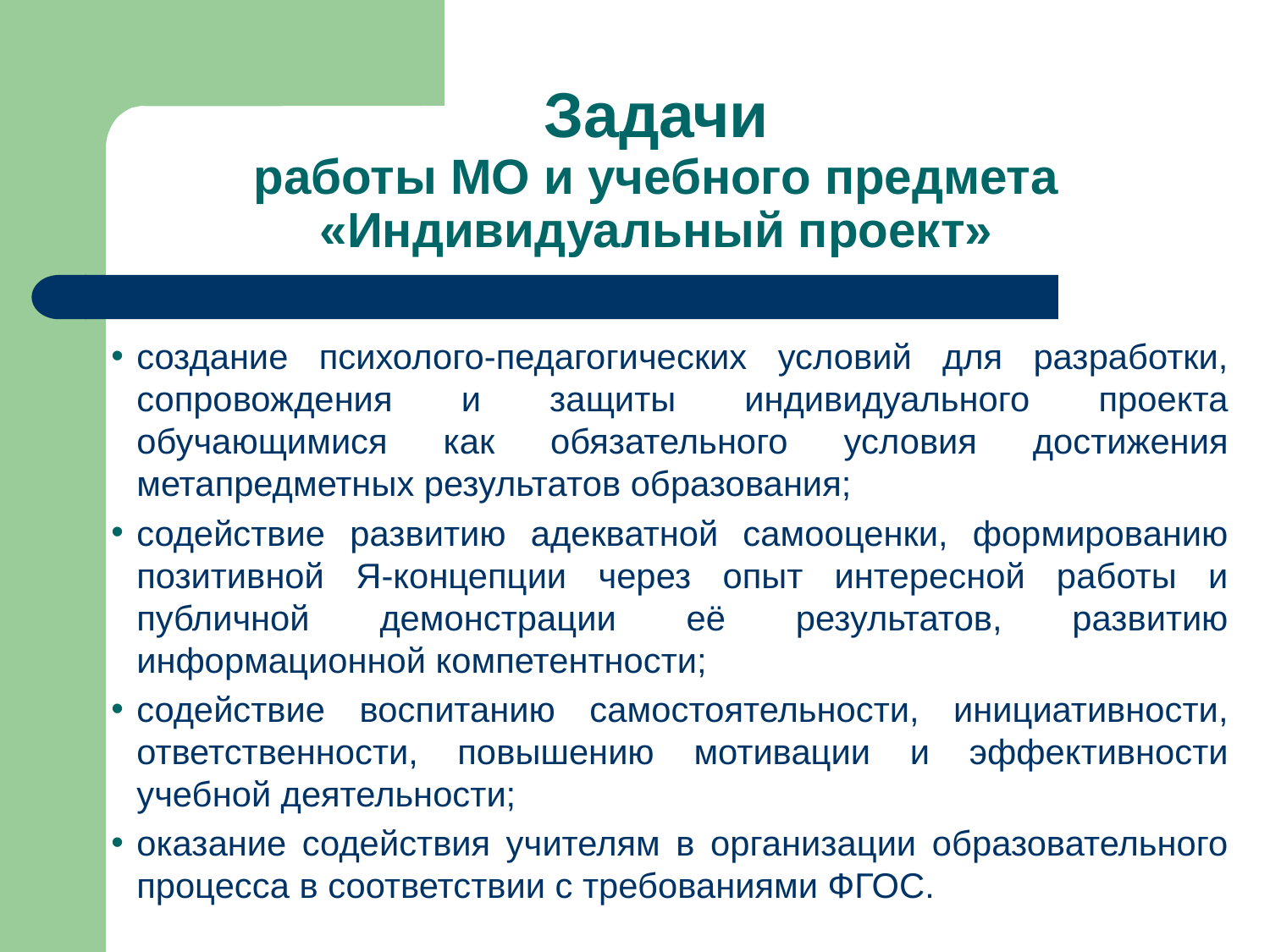

# Задачи работы МО и учебного предмета «Индивидуальный проект»
создание психолого-педагогических условий для разработки, сопровождения и защиты индивидуального проекта обучающимися как обязательного условия достижения метапредметных результатов образования;
содействие развитию адекватной самооценки, формированию позитивной Я-концепции через опыт интересной работы и публичной демонстрации её результатов, развитию информационной компетентности;
содействие воспитанию самостоятельности, инициативности, ответственности, повышению мотивации и эффективности учебной деятельности;
оказание содействия учителям в организации образовательного процесса в соответствии с требованиями ФГОС.